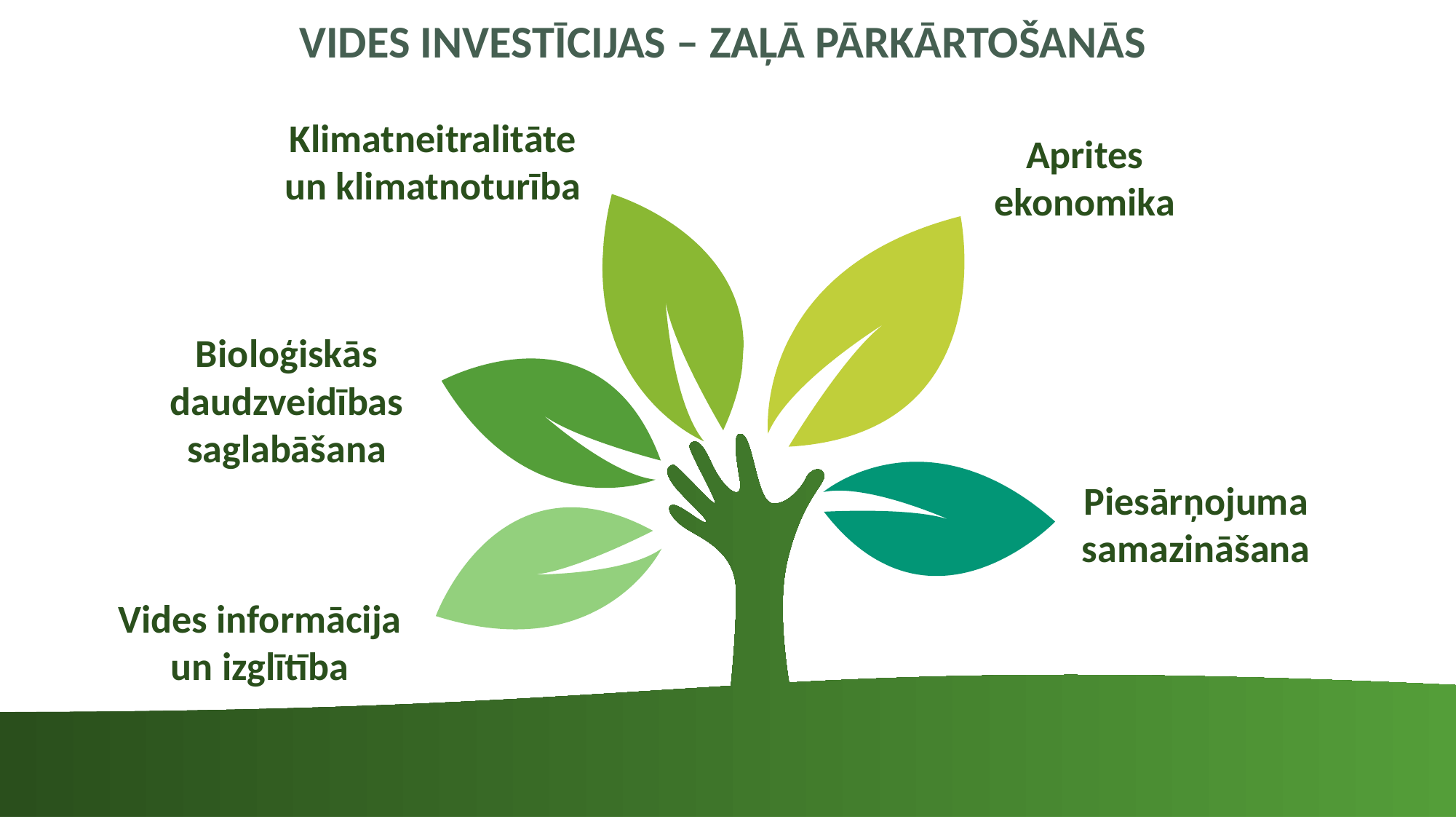

VIDES INVESTĪCIJAS – ZAĻĀ PĀRKĀRTOŠANĀS
Klimatneitralitāte un klimatnoturība
Aprites ekonomika

Bioloģiskās daudzveidības saglabāšana

Piesārņojuma samazināšana

Vides informācija un izglītība